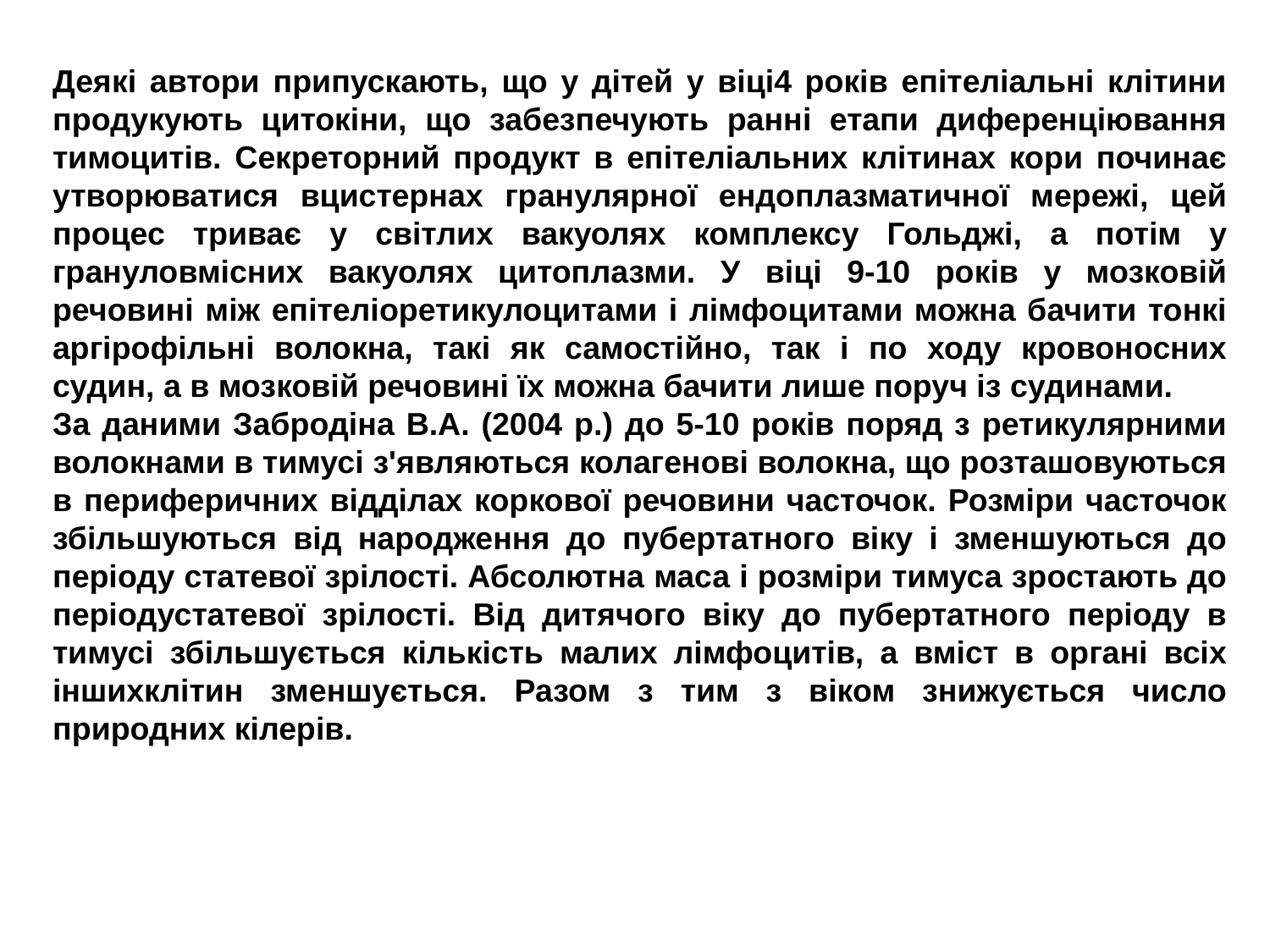

Деякі автори припускають, що у дітей у віці4 років епітеліальні клітини продукують цитокіни, що забезпечують ранні етапи диференціювання тимоцитів. Секреторний продукт в епітеліальних клітинах кори починає утворюватися вцистернах гранулярної ендоплазматичної мережі, цей процес триває у світлих вакуолях комплексу Гольджі, а потім у грануловмісних вакуолях цитоплазми. У віці 9-10 років у мозковій речовині між епітеліоретикулоцитами і лімфоцитами можна бачити тонкі аргірофільні волокна, такі як самостійно, так і по ходу кровоносних судин, а в мозковій речовині їх можна бачити лише поруч із судинами.
За даними Забродіна В.А. (2004 р.) до 5-10 років поряд з ретикулярними волокнами в тимусі з'являються колагенові волокна, що розташовуються в периферичних відділах коркової речовини часточок. Розміри часточок збільшуються від народження до пубертатного віку і зменшуються до періоду статевої зрілості. Абсолютна маса і розміри тимуса зростають до періодустатевої зрілості. Від дитячого віку до пубертатного періоду в тимусі збільшується кількість малих лімфоцитів, а вміст в органі всіх іншихклітин зменшується. Разом з тим з віком знижується число природних кілерів.